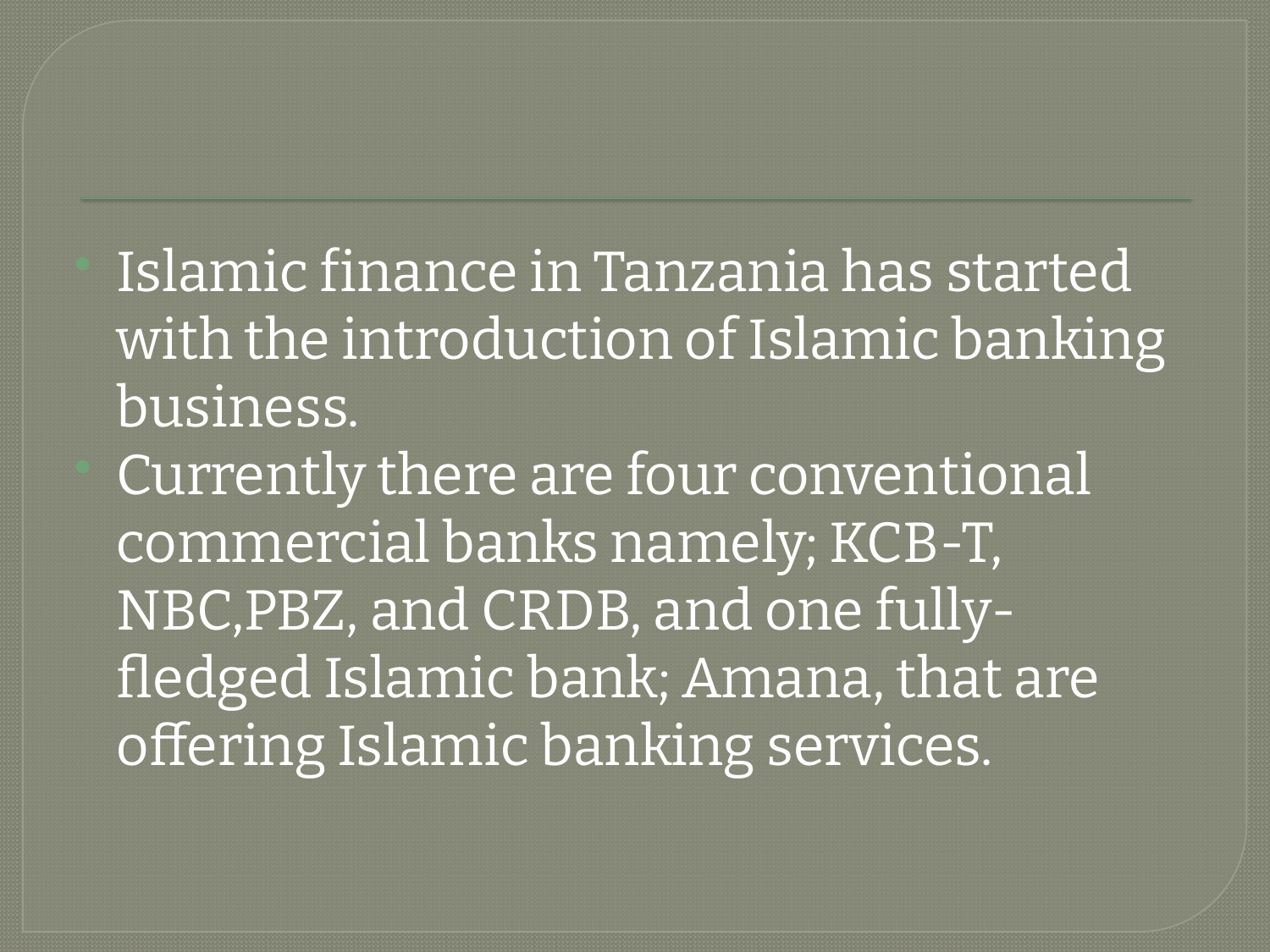

Islamic finance in Tanzania has started with the introduction of Islamic banking business.
Currently there are four conventional commercial banks namely; KCB-T, NBC,PBZ, and CRDB, and one fully-fledged Islamic bank; Amana, that are offering Islamic banking services.